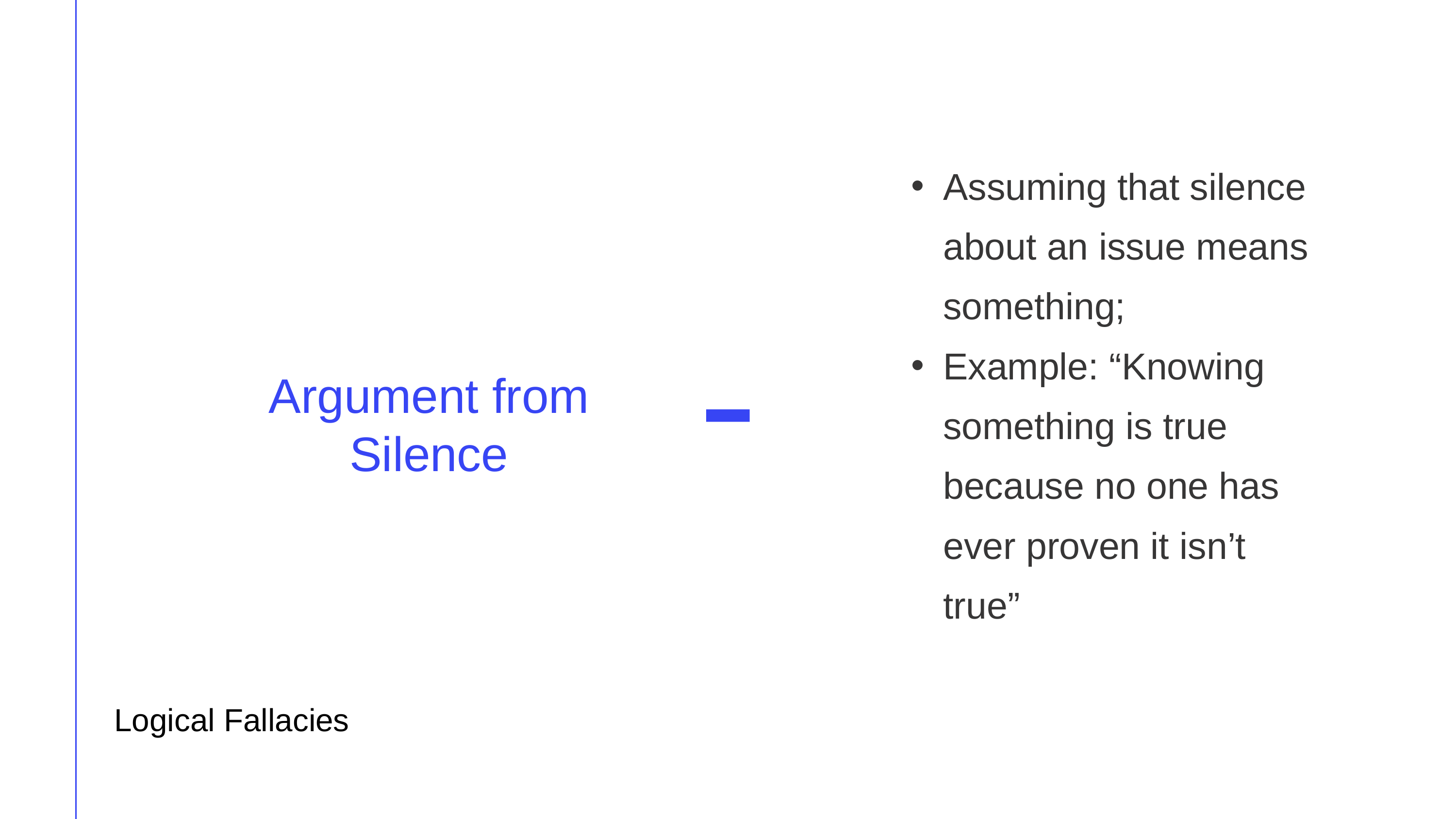

Assuming that silence about an issue means something;
Example: “Knowing something is true because no one has ever proven it isn’t true”
Argument from Silence

Logical Fallacies